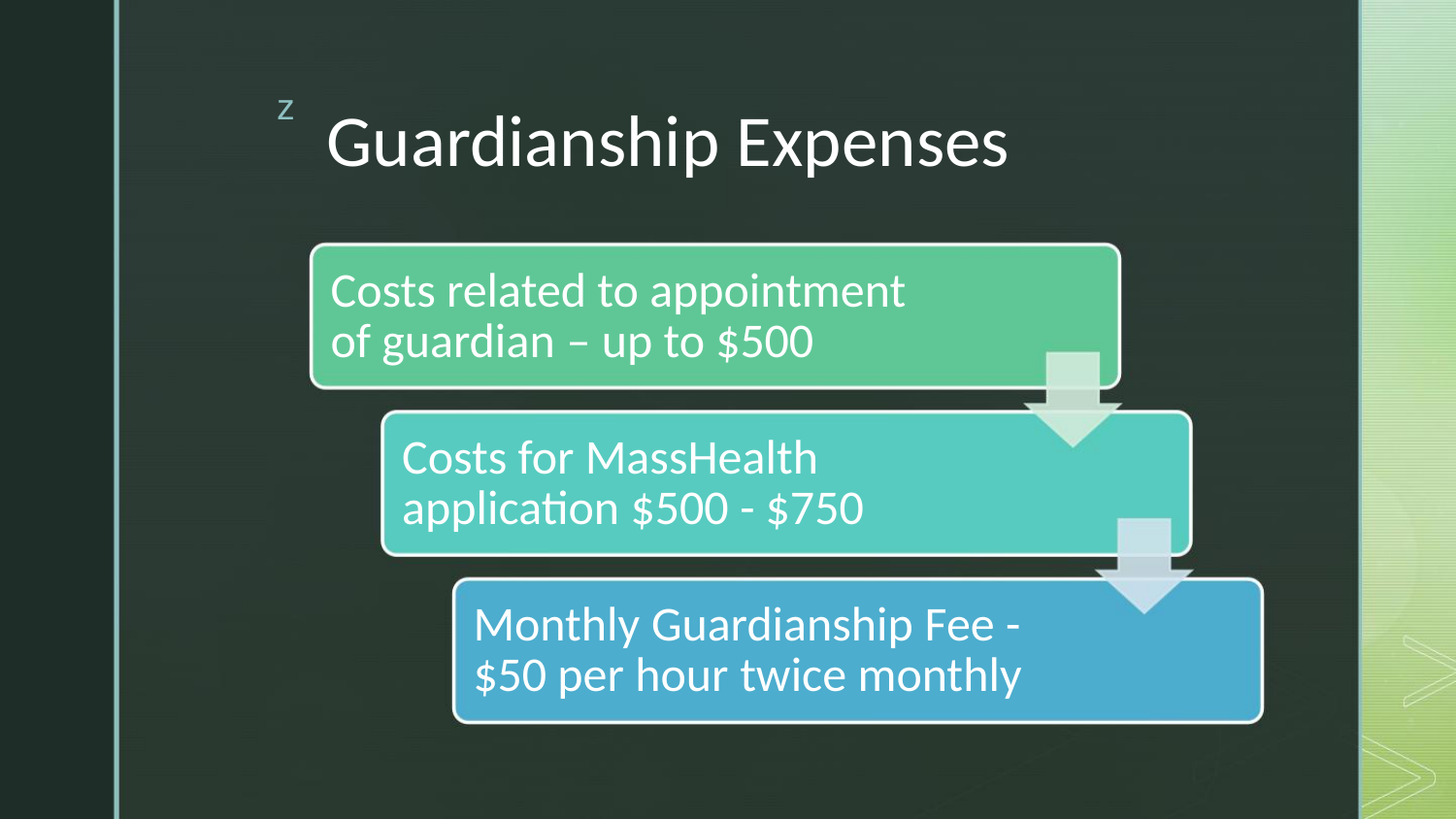

z
Guardianship Expenses
Costs related to appointment
of guardian – up to $500
Costs for MassHealth
application $500 - $750
Monthly Guardianship Fee -
$50 per hour twice monthly